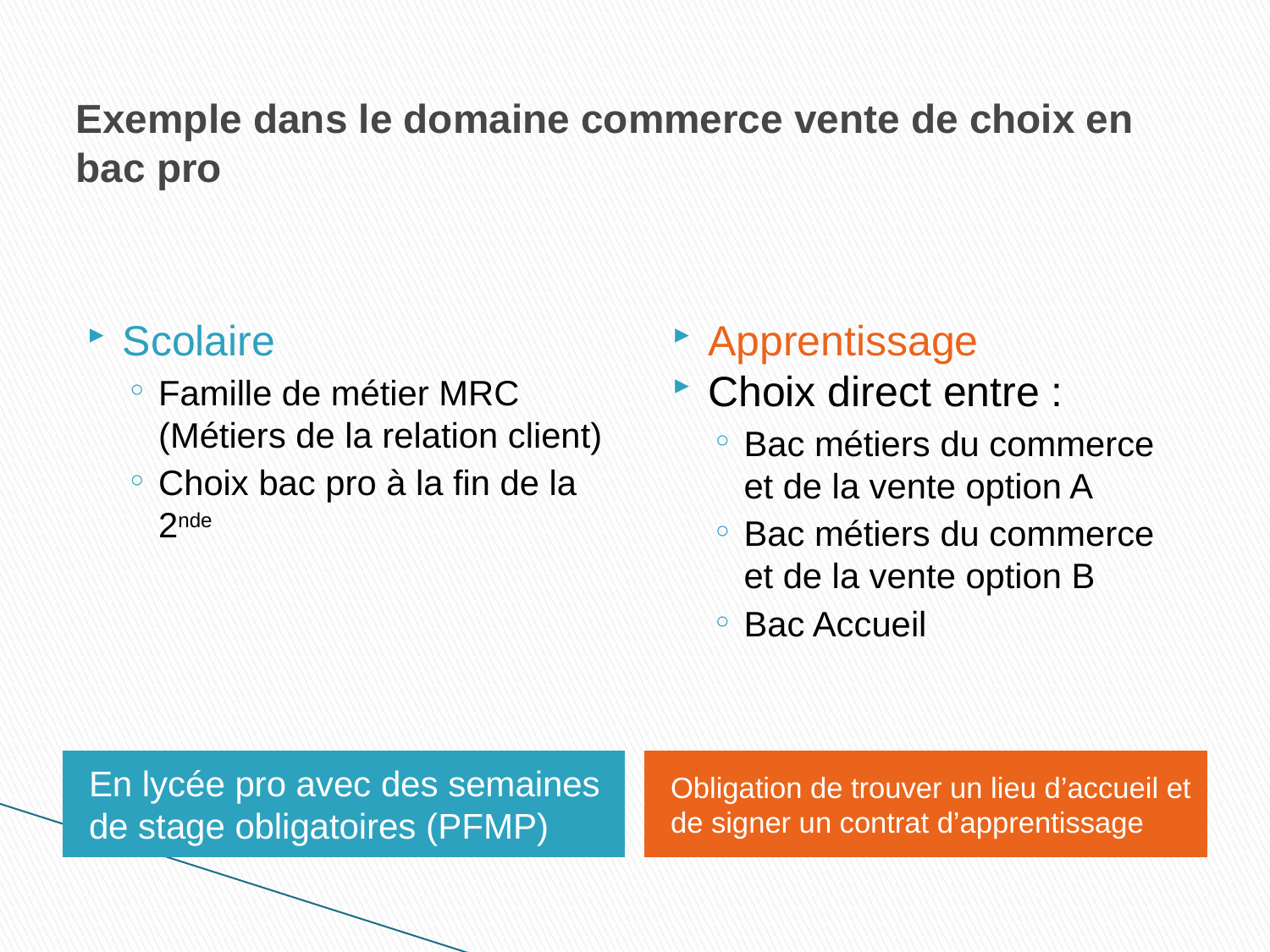

# Exemple dans le domaine commerce vente de choix en bac pro
Scolaire
Famille de métier MRC (Métiers de la relation client)
Choix bac pro à la fin de la 2nde
Apprentissage
Choix direct entre :
Bac métiers du commerce et de la vente option A
Bac métiers du commerce et de la vente option B
Bac Accueil
En lycée pro avec des semaines de stage obligatoires (PFMP)
Obligation de trouver un lieu d’accueil et de signer un contrat d’apprentissage